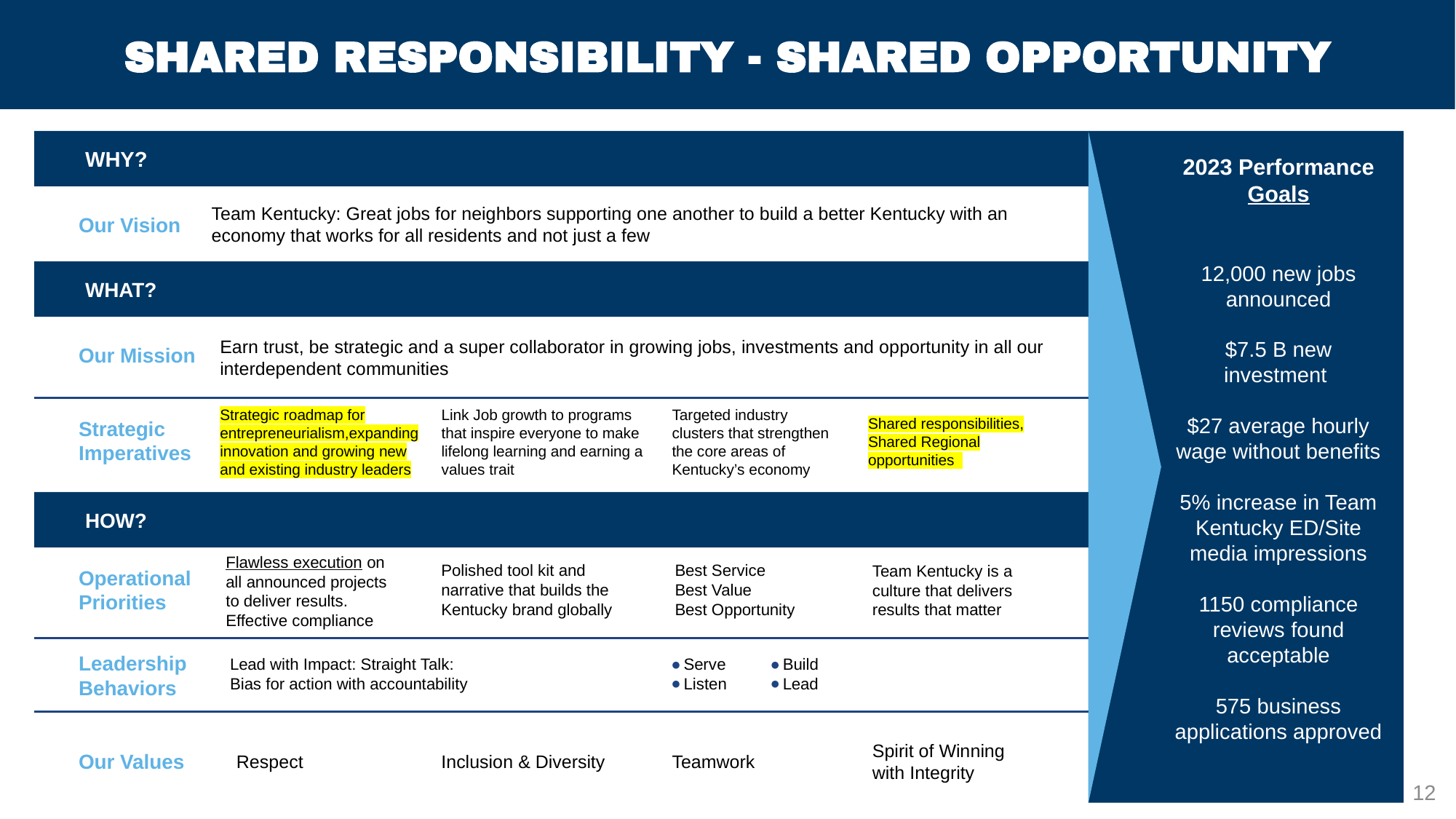

SHARED RESPONSIBILITY - SHARED OPPORTUNITY
WHY?
Our Vision
Team Kentucky: Great jobs for neighbors supporting one another to build a better Kentucky with an economy that works for all residents and not just a few
WHAT?
Our Mission
Earn trust, be strategic and a super collaborator in growing jobs, investments and opportunity in all our interdependent communities

Strategic roadmap for entrepreneurialism,expanding innovation and growing new and existing industry leaders
Link Job growth to programs that inspire everyone to make lifelong learning and earning a values trait
Targeted industry clusters that strengthen the core areas of Kentucky’s economy
Shared responsibilities, Shared Regional opportunities
Strategic Imperatives
HOW?

Polished tool kit and narrative that builds the Kentucky brand globally
Flawless execution on
all announced projects
to deliver results. Effective compliance
Best Service
Best Value
Best Opportunity
Team Kentucky is a culture that delivers results that matter
Operational Priorities
Lead with Impact: Straight Talk:
Bias for action with accountability
Serve
Listen
Build
Lead
Leadership Behaviors
Our Values
Respect
Inclusion & Diversity
Teamwork
Spirit of Winning
with Integrity

2023 Performance Goals

12,000 new jobs announced

$7.5 B new investment

$27 average hourly wage without benefits

5% increase in Team Kentucky ED/Site media impressions

1150 compliance reviews found acceptable

575 business applications approved

2
12